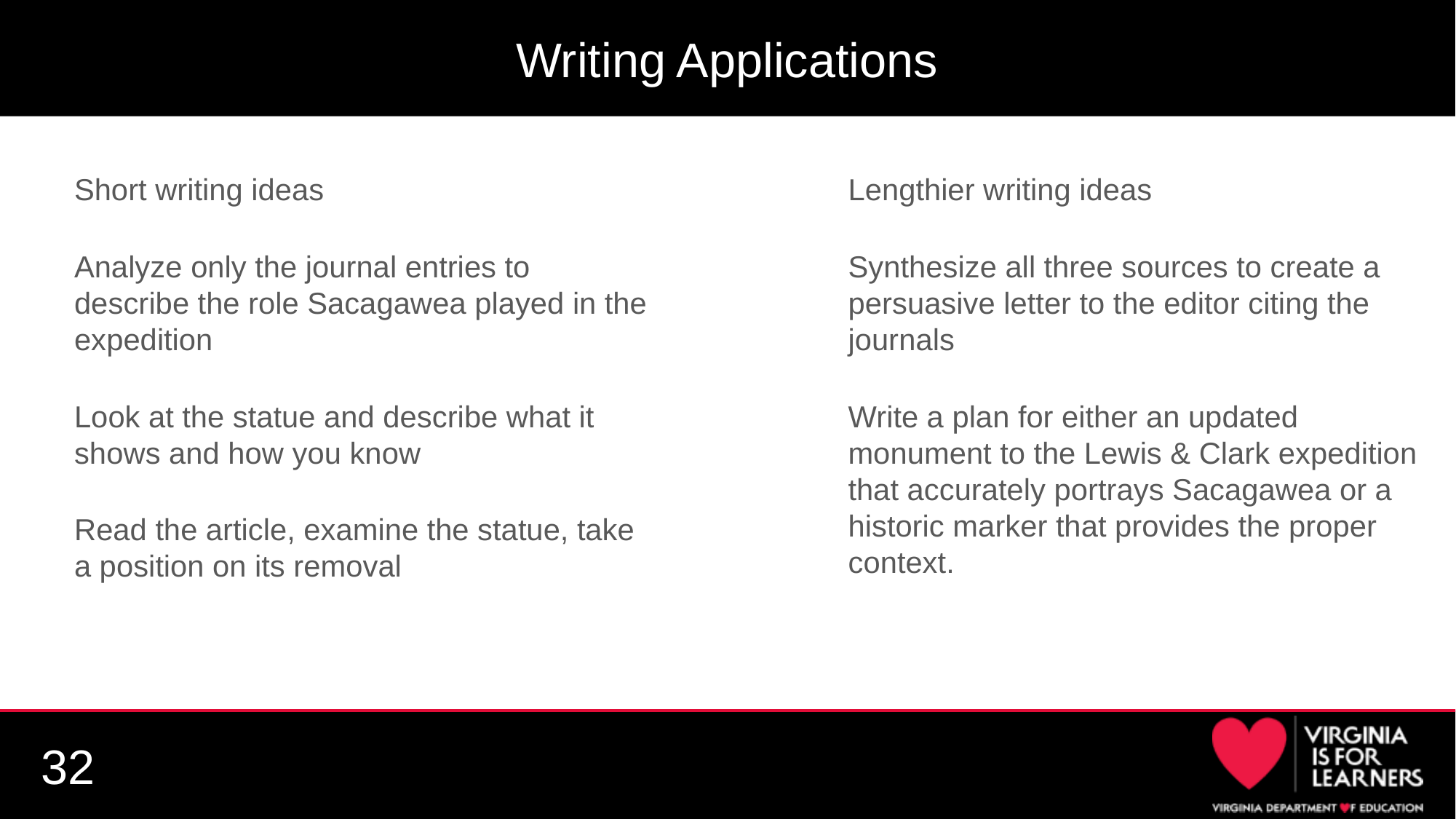

# Writing Applications
Short writing ideas
Analyze only the journal entries to describe the role Sacagawea played in the expedition
Look at the statue and describe what it shows and how you know
Read the article, examine the statue, take a position on its removal

Lengthier writing ideas
Synthesize all three sources to create a persuasive letter to the editor citing the journals
Write a plan for either an updated monument to the Lewis & Clark expedition that accurately portrays Sacagawea or a historic marker that provides the proper context.